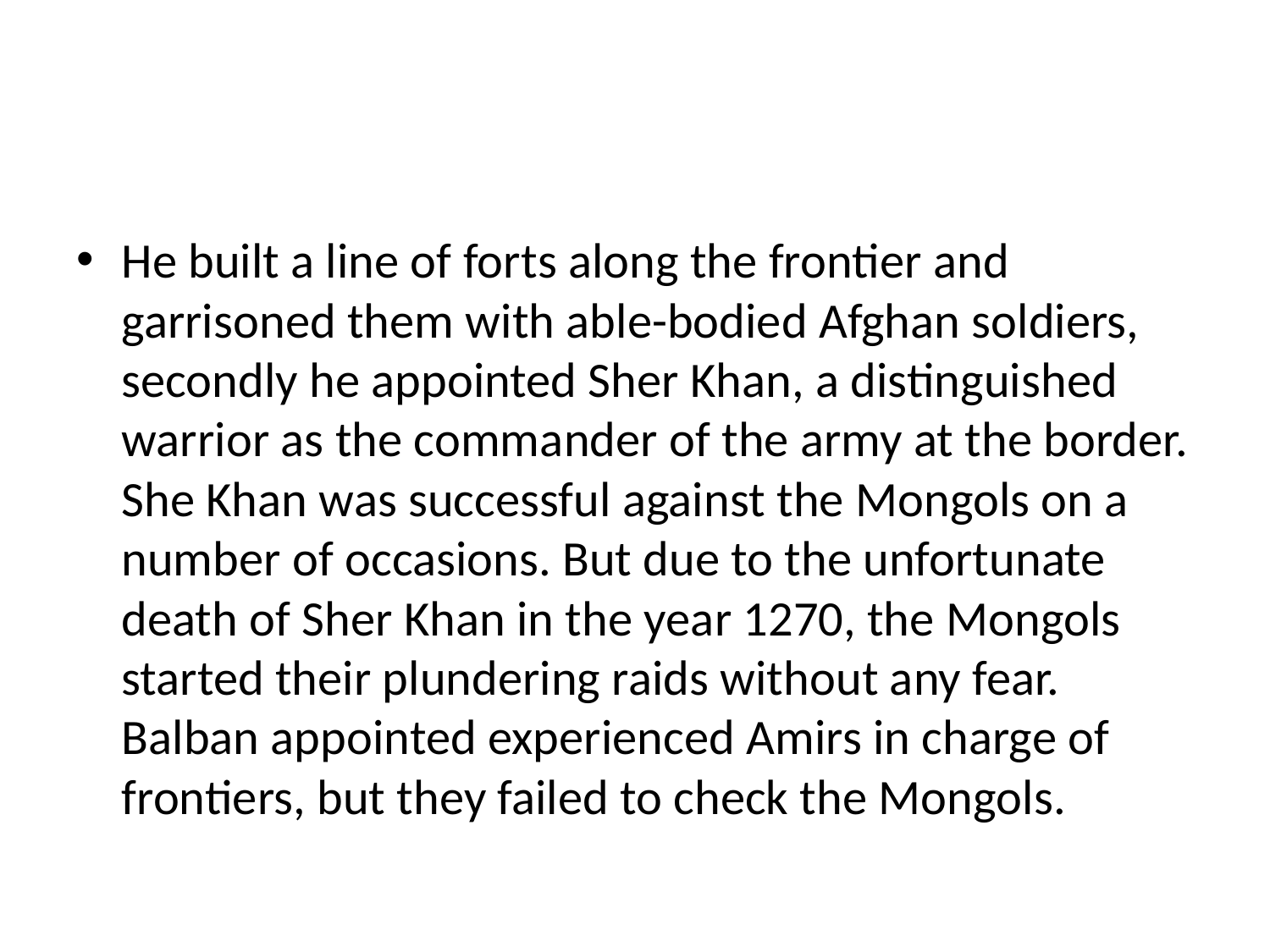

#
He built a line of forts along the frontier and garrisoned them with able-bodied Afghan soldiers, secondly he appointed Sher Khan, a distinguished warrior as the commander of the army at the border. She Khan was successful against the Mongols on a number of occasions. But due to the unfortunate death of Sher Khan in the year 1270, the Mongols started their plundering raids without any fear. Balban appointed experienced Amirs in charge of frontiers, but they failed to check the Mongols.